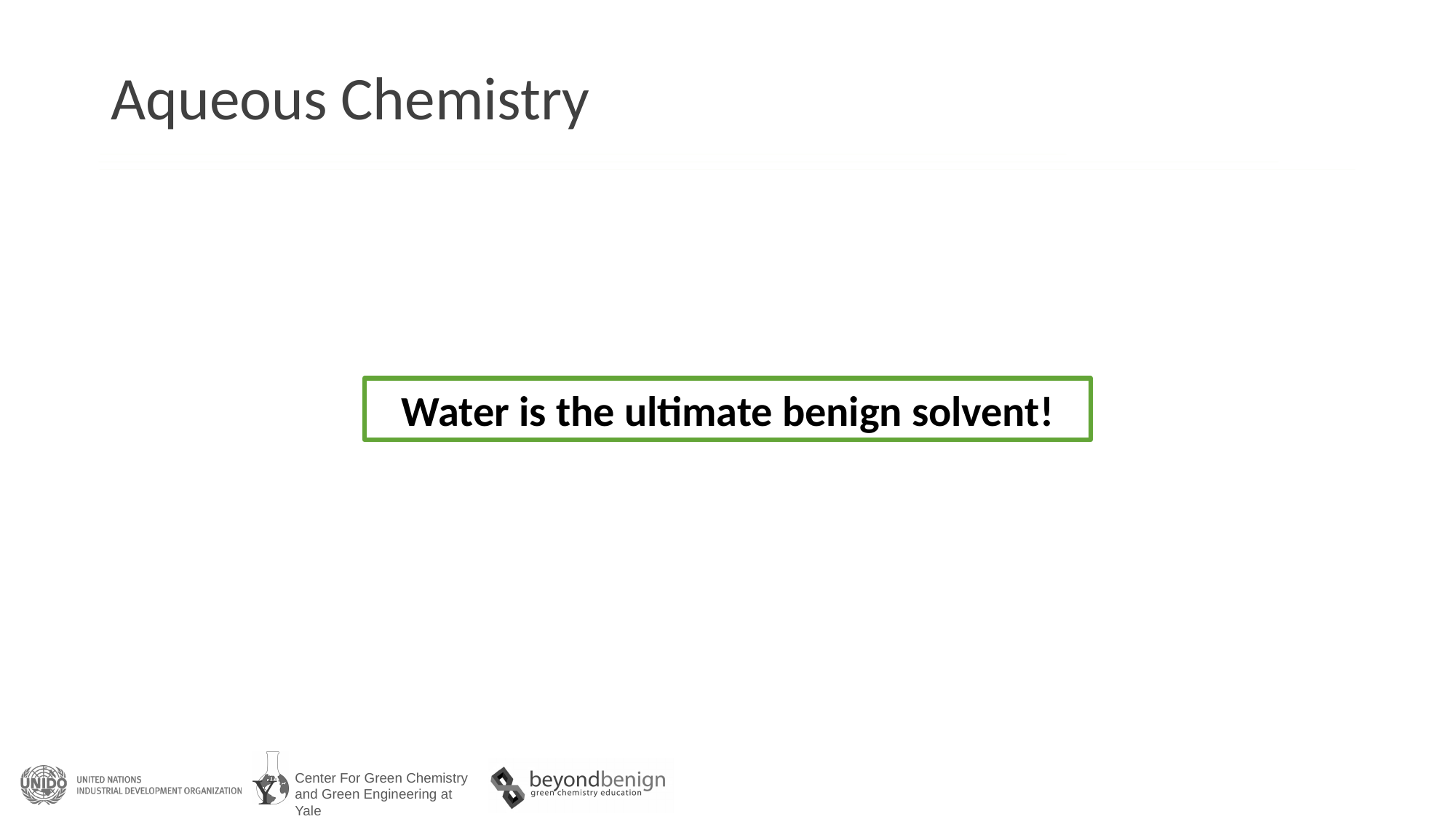

# Aqueous Chemistry

Water is the ultimate benign solvent!